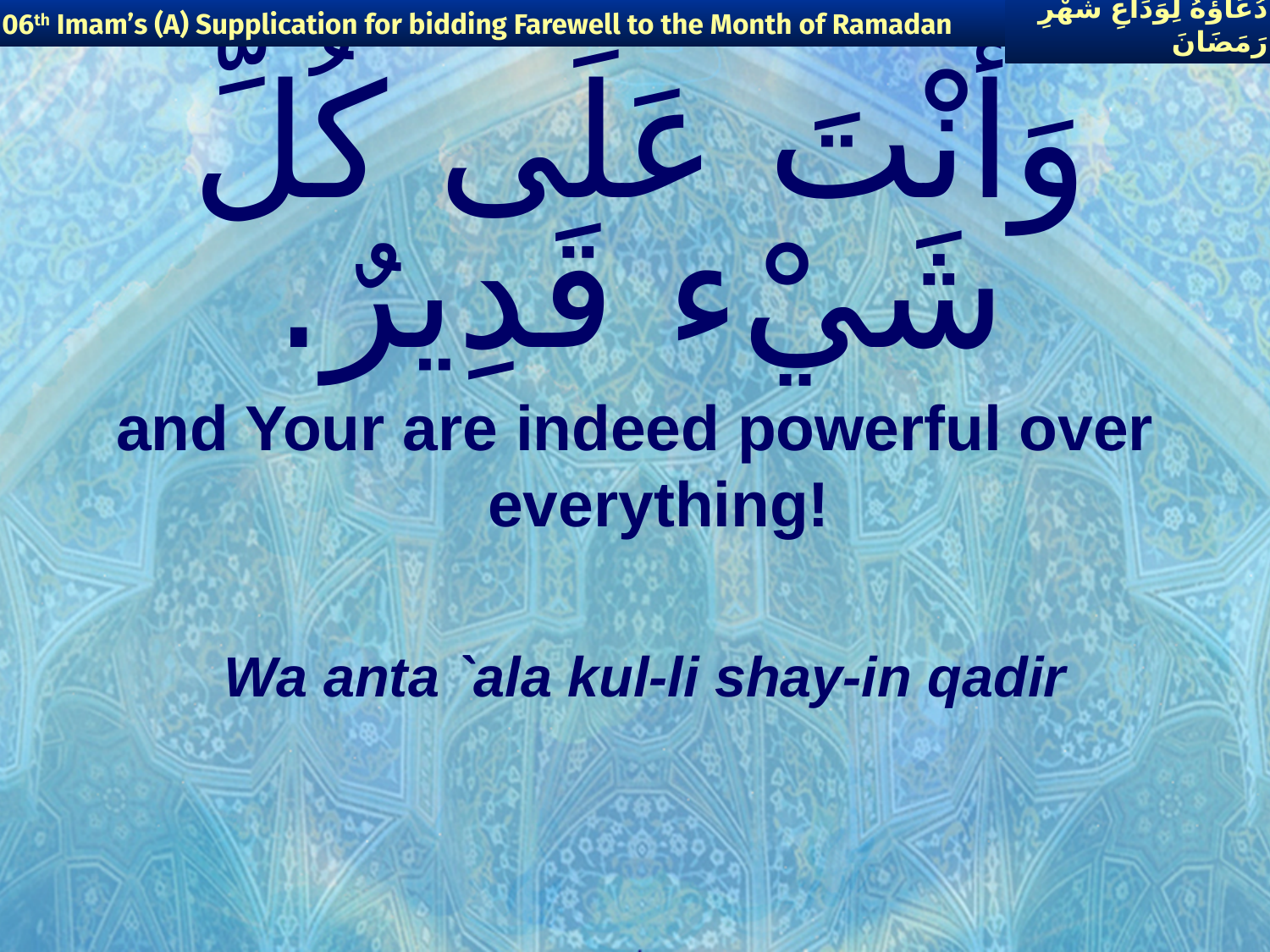

06th Imam’s (A) Supplication for bidding Farewell to the Month of Ramadan
دُعَاؤُهُ لِوَدَاعِ شَهْرِ رَمَضَانَ
# وَأَنْتَ عَلَى كُلِّ شَيْء قَدِيرٌ.
and Your are indeed powerful over everything!
Wa anta `ala kul-li shay-in qadir